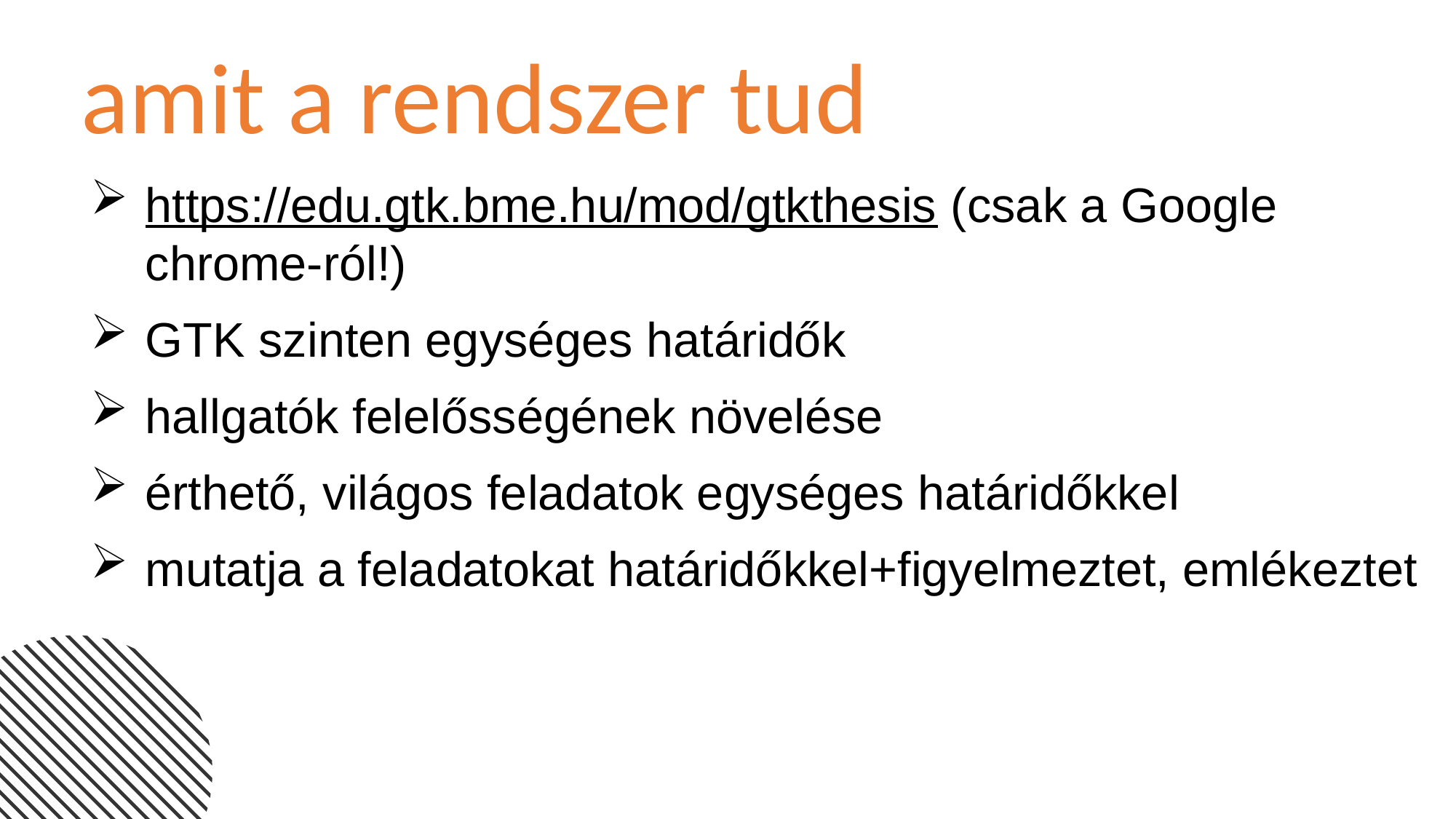

# amit a rendszer tud
https://edu.gtk.bme.hu/mod/gtkthesis (csak a Google chrome-ról!)
GTK szinten egységes határidők
hallgatók felelősségének növelése
érthető, világos feladatok egységes határidőkkel
mutatja a feladatokat határidőkkel+figyelmeztet, emlékeztet